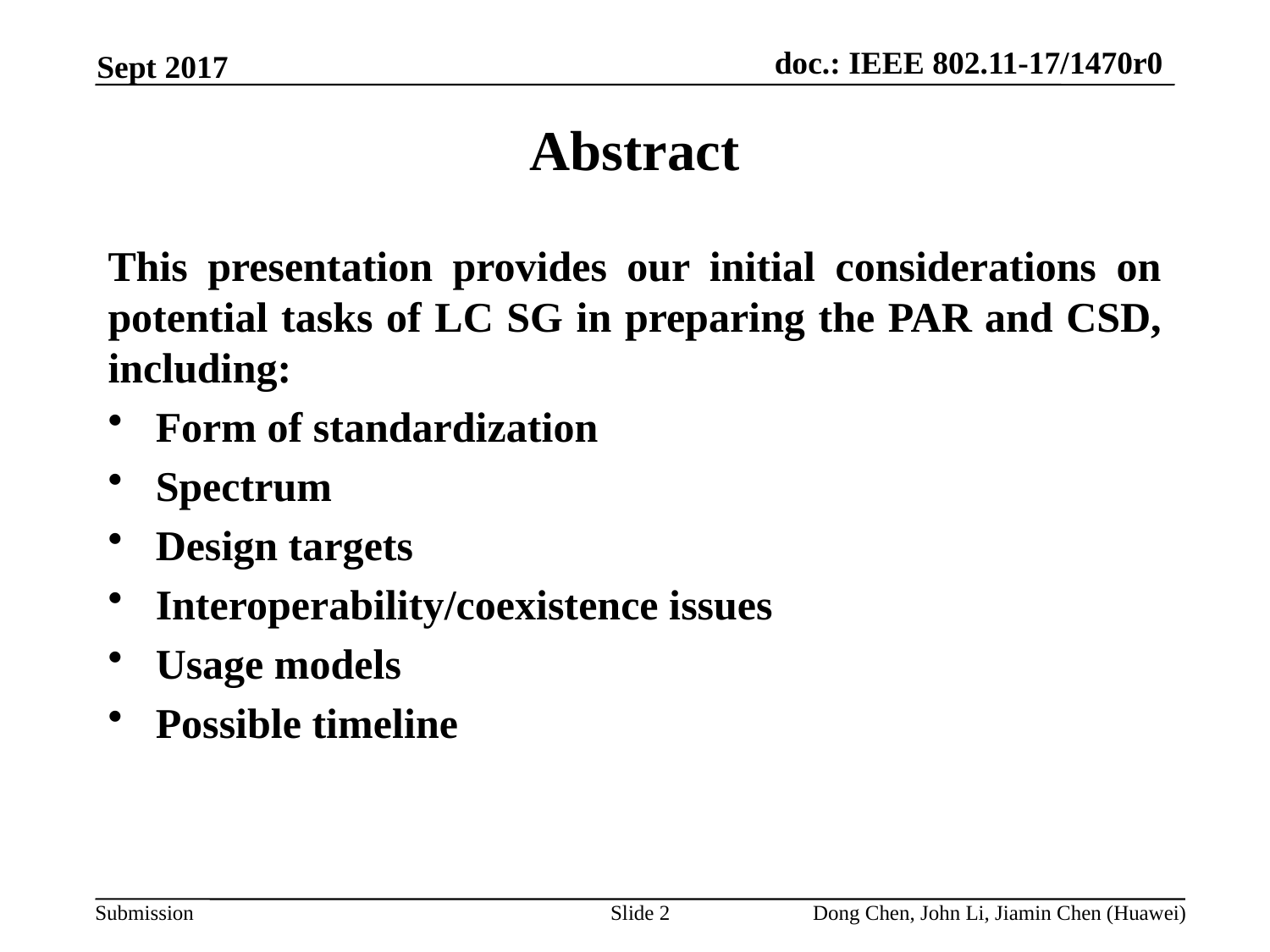

Sept 2017
Abstract
This presentation provides our initial considerations on potential tasks of LC SG in preparing the PAR and CSD, including:
Form of standardization
Spectrum
Design targets
Interoperability/coexistence issues
Usage models
Possible timeline

Slide 2
Dong Chen, John Li, Jiamin Chen (Huawei)